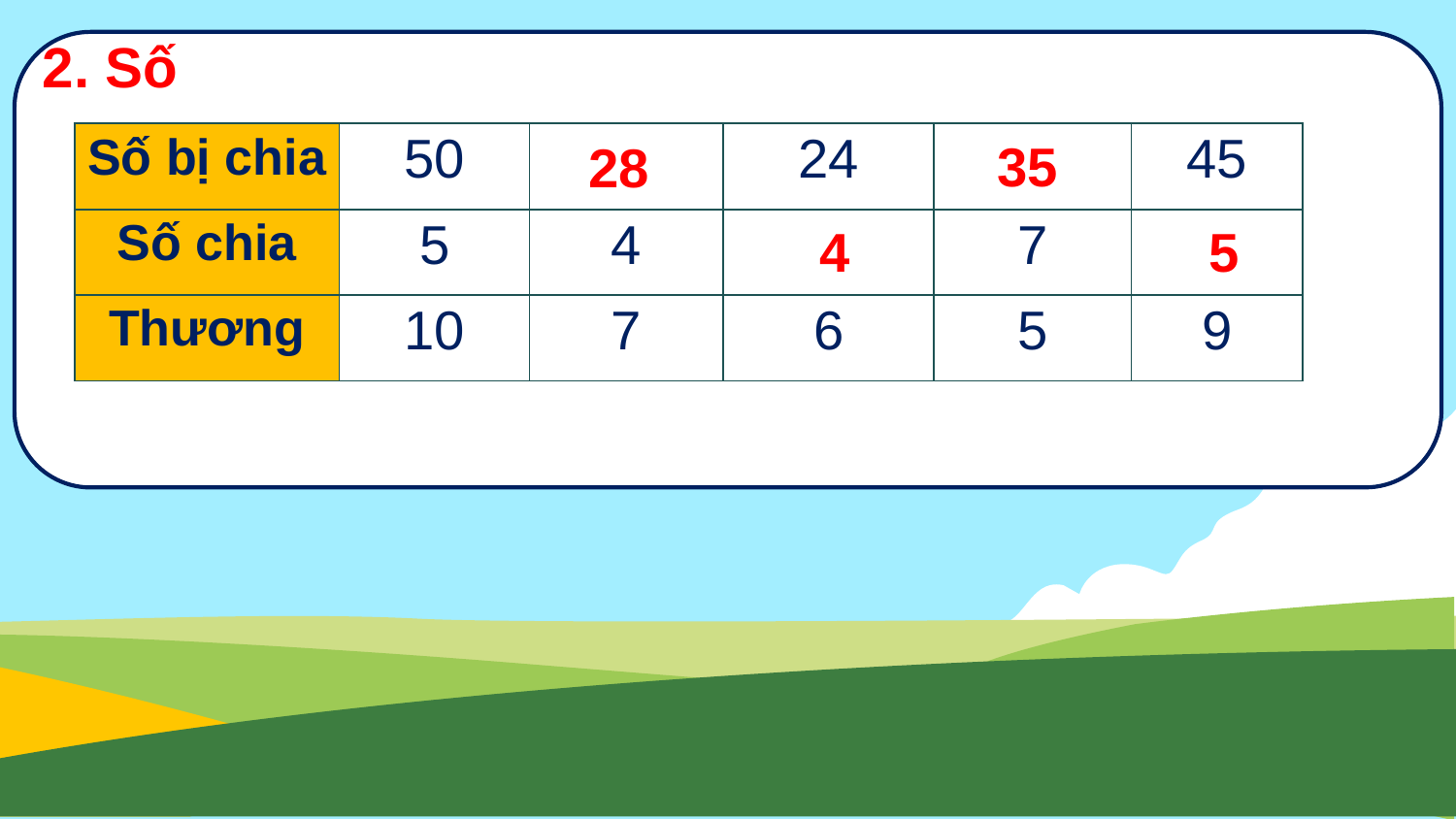

2. Số

| Số bị chia | 50 | ? | 24 | ? | 45 |
| --- | --- | --- | --- | --- | --- |
| Số chia | 5 | 4 | ? | 7 | ? |
| Thương | 10 | 7 | 6 | 5 | 9 |
35
28
4
5